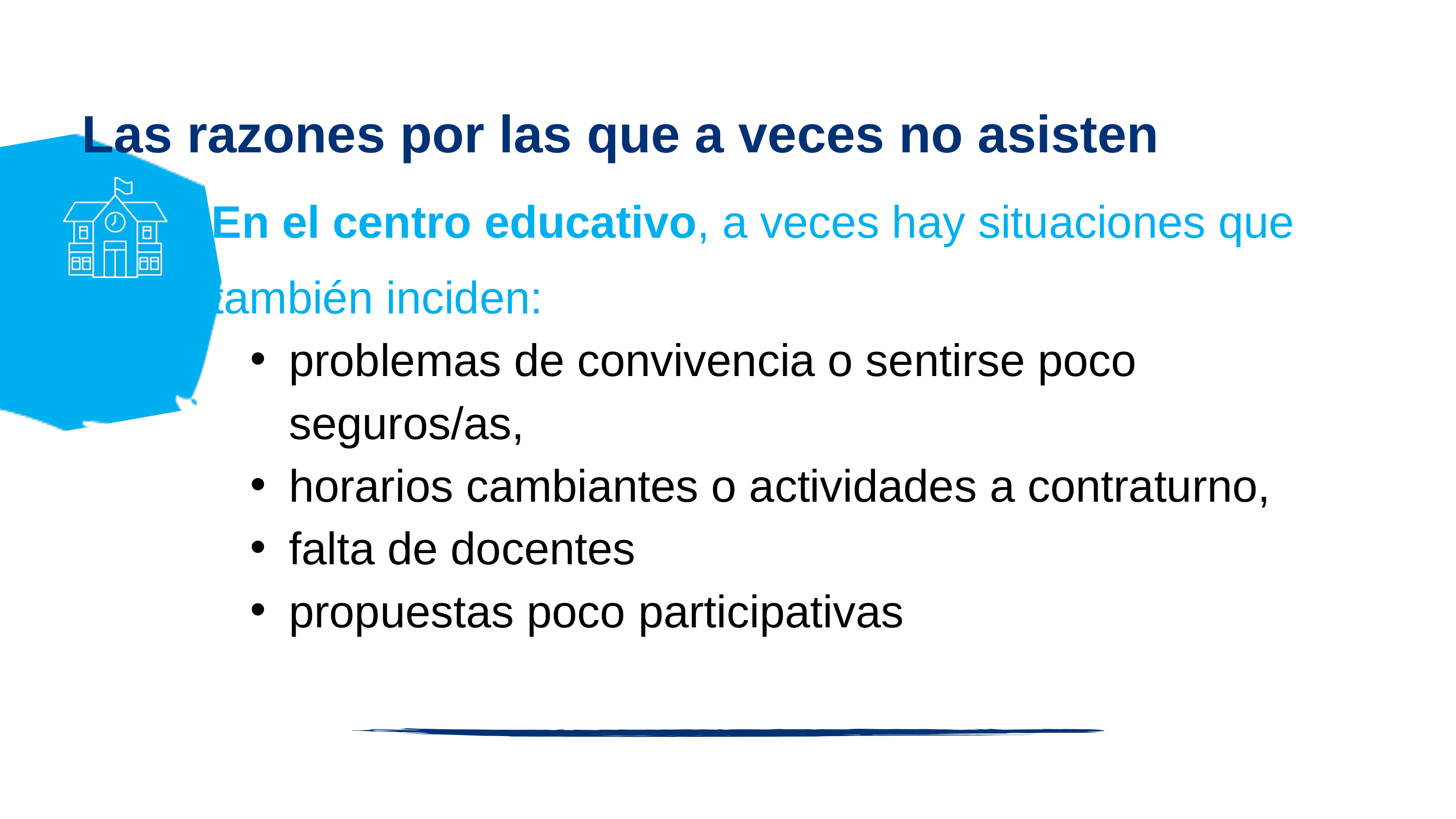

Las razones por las que a veces no asisten
En el centro educativo, a veces hay situaciones que también inciden:
problemas de convivencia o sentirse poco seguros/as,
horarios cambiantes o actividades a contraturno,
falta de docentes
propuestas poco participativas